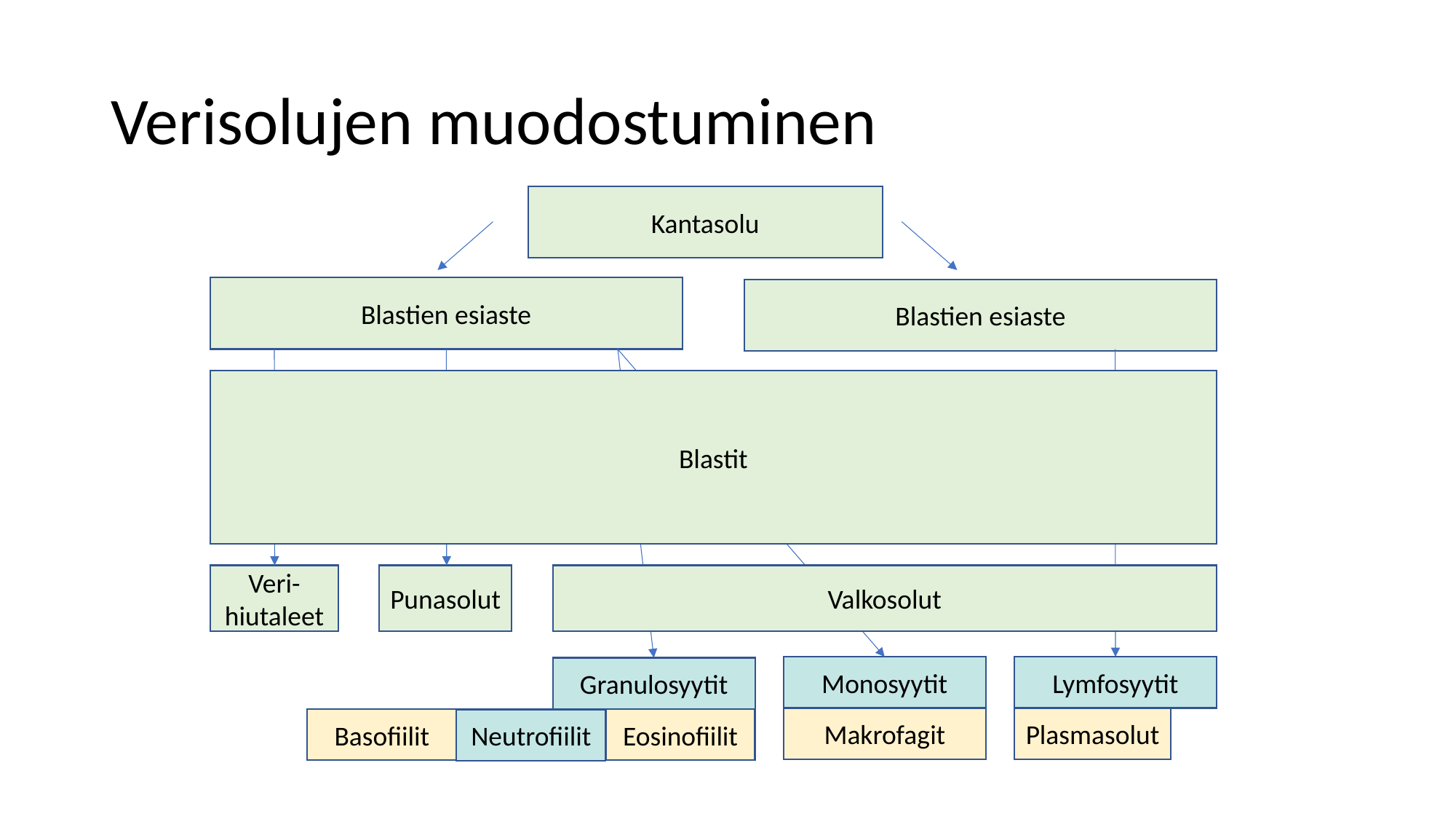

# Verisolujen muodostuminen
Kantasolu
Blastien esiaste
Blastien esiaste
Blastit
Veri- hiutaleet
Punasolut
Valkosolut
Monosyytit
Lymfosyytit
Granulosyytit
Makrofagit
Plasmasolut
Basofiilit
Eosinofiilit
Neutrofiilit